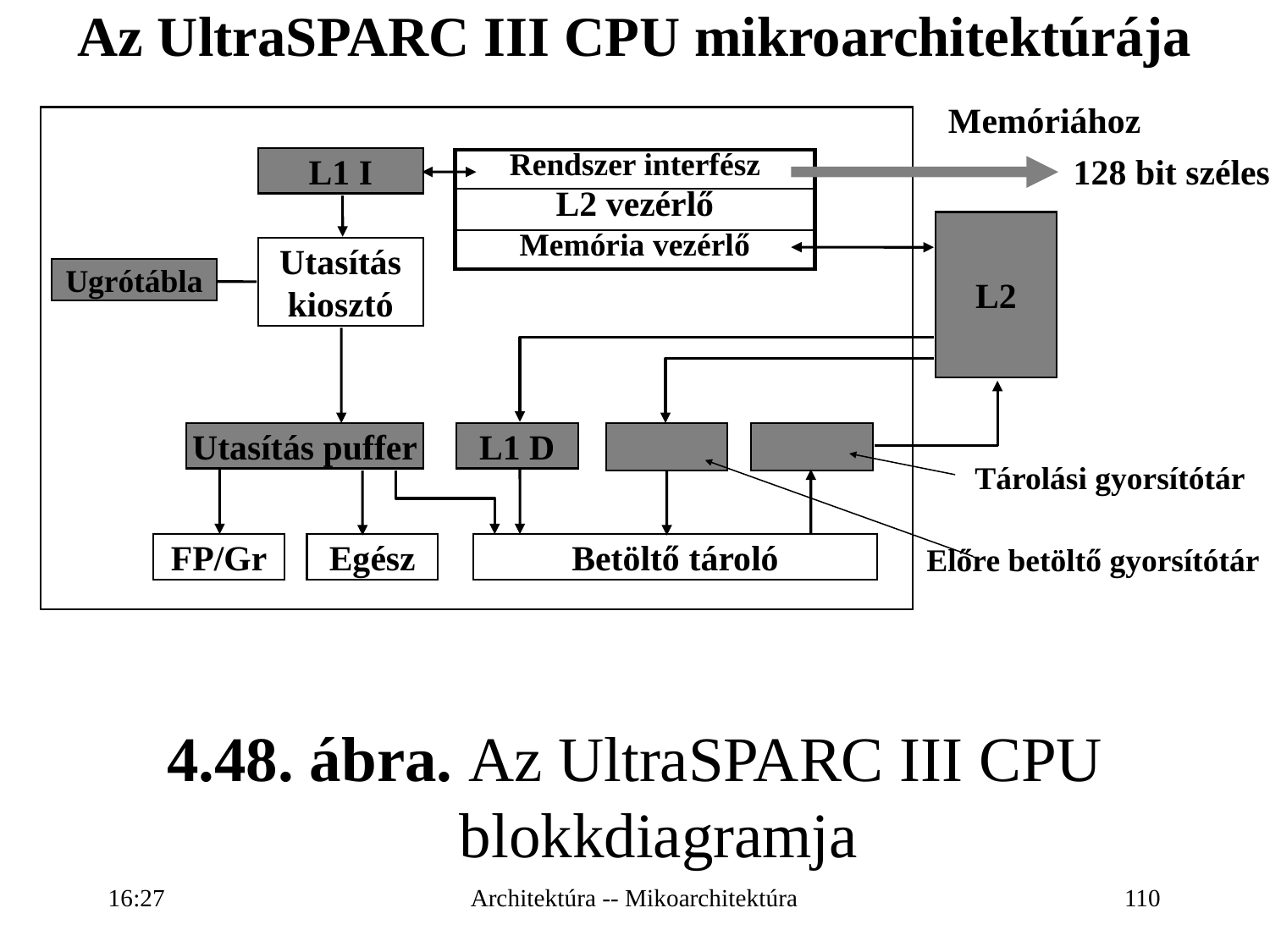

Az UltraSPARC III CPU mikroarchitektúrája
Memóriához

L1 I
128 bit széles
| Rendszer interfész |
| --- |
| L2 vezérlő |
| Memória vezérlő |

L2

Utasítás kiosztó

Ugrótábla

Utasítás puffer
L1 D

Tárolási gyorsítótár

FP/Gr
Egész
Betöltő tároló
Előre betöltő gyorsítótár
4.48. ábra. Az UltraSPARC III CPU blokkdiagramja
16:27
Architektúra -- Mikoarchitektúra
110